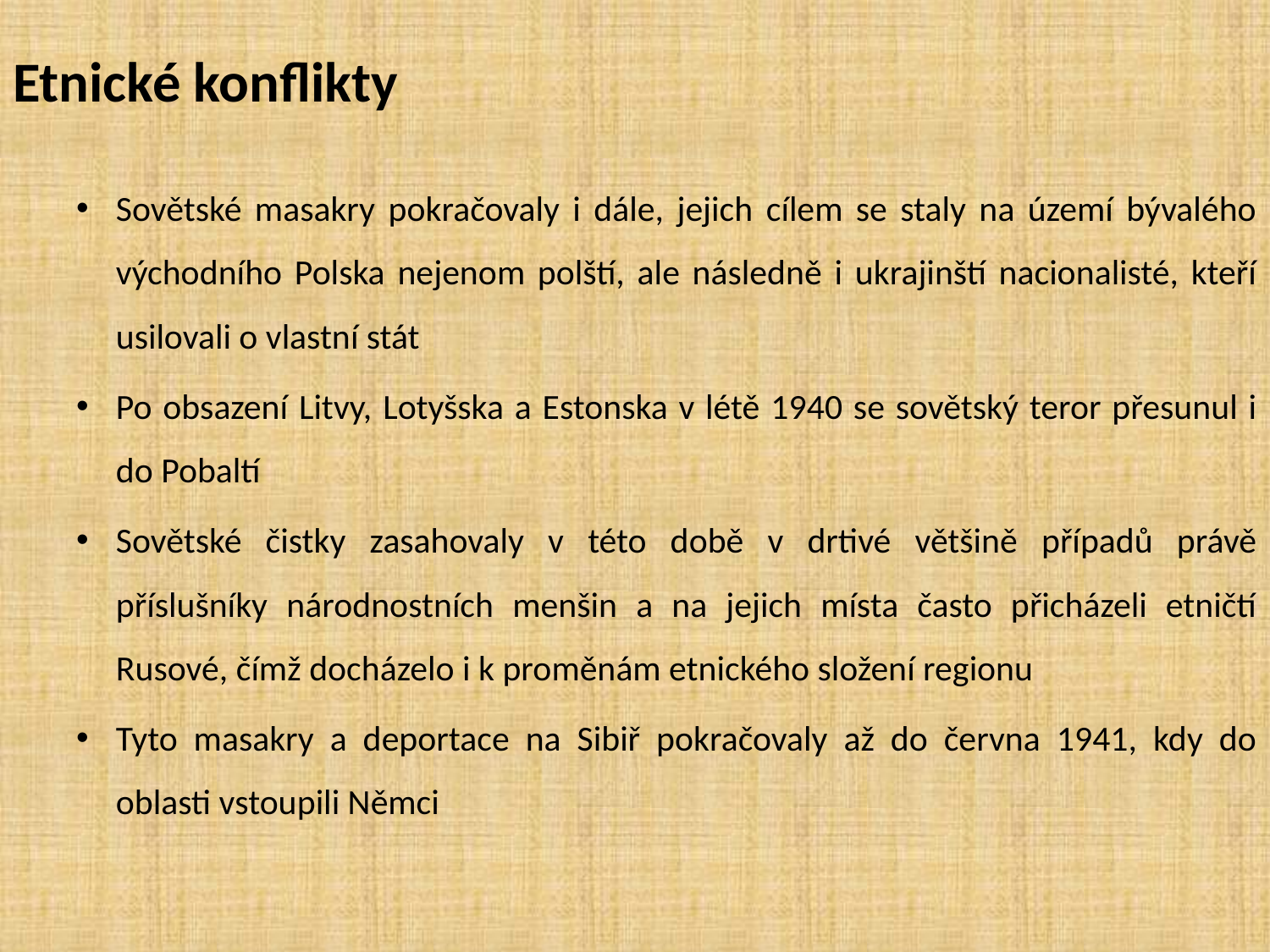

# Etnické konflikty
Sovětské masakry pokračovaly i dále, jejich cílem se staly na území bývalého východního Polska nejenom polští, ale následně i ukrajinští nacionalisté, kteří usilovali o vlastní stát
Po obsazení Litvy, Lotyšska a Estonska v létě 1940 se sovětský teror přesunul i do Pobaltí
Sovětské čistky zasahovaly v této době v drtivé většině případů právě příslušníky národnostních menšin a na jejich místa často přicházeli etničtí Rusové, čímž docházelo i k proměnám etnického složení regionu
Tyto masakry a deportace na Sibiř pokračovaly až do června 1941, kdy do oblasti vstoupili Němci